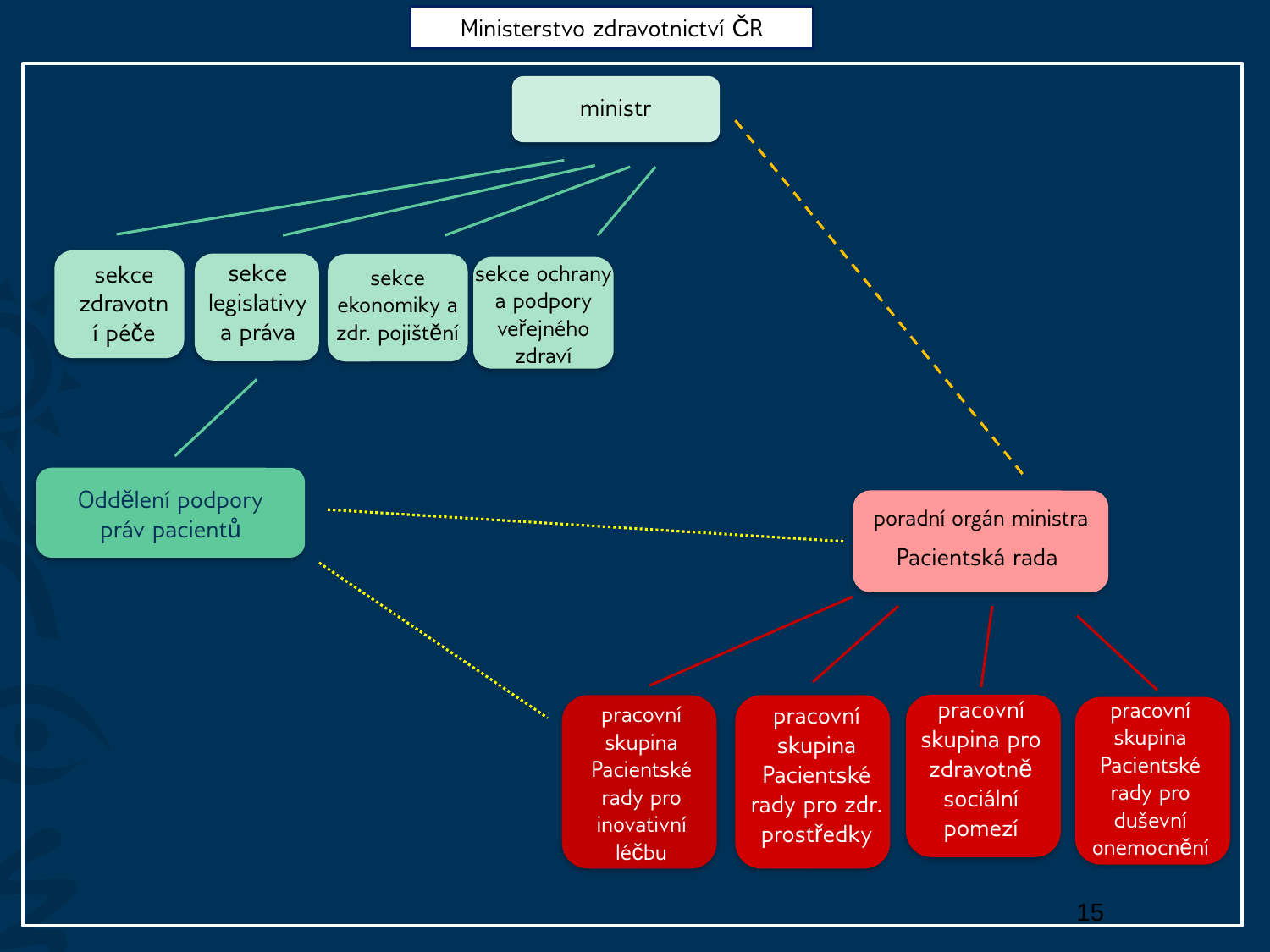

Ministerstvo zdravotnictví ČR

ministr

sekce zdravotní péče
sekce legislativy a práva

sekce ochrany a podpory veřejného zdraví

sekce ekonomiky a zdr. pojištění

Oddělení podpory práv pacientů

poradní orgán ministra
Pacientská rada
pracovní skupina pro zdravotně sociální pomezí
pracovní skupina Pacientské rady pro duševní onemocnění
pracovní skupina Pacientské rady pro inovativní léčbu
pracovní skupina Pacientské rady pro zdr. prostředky

15